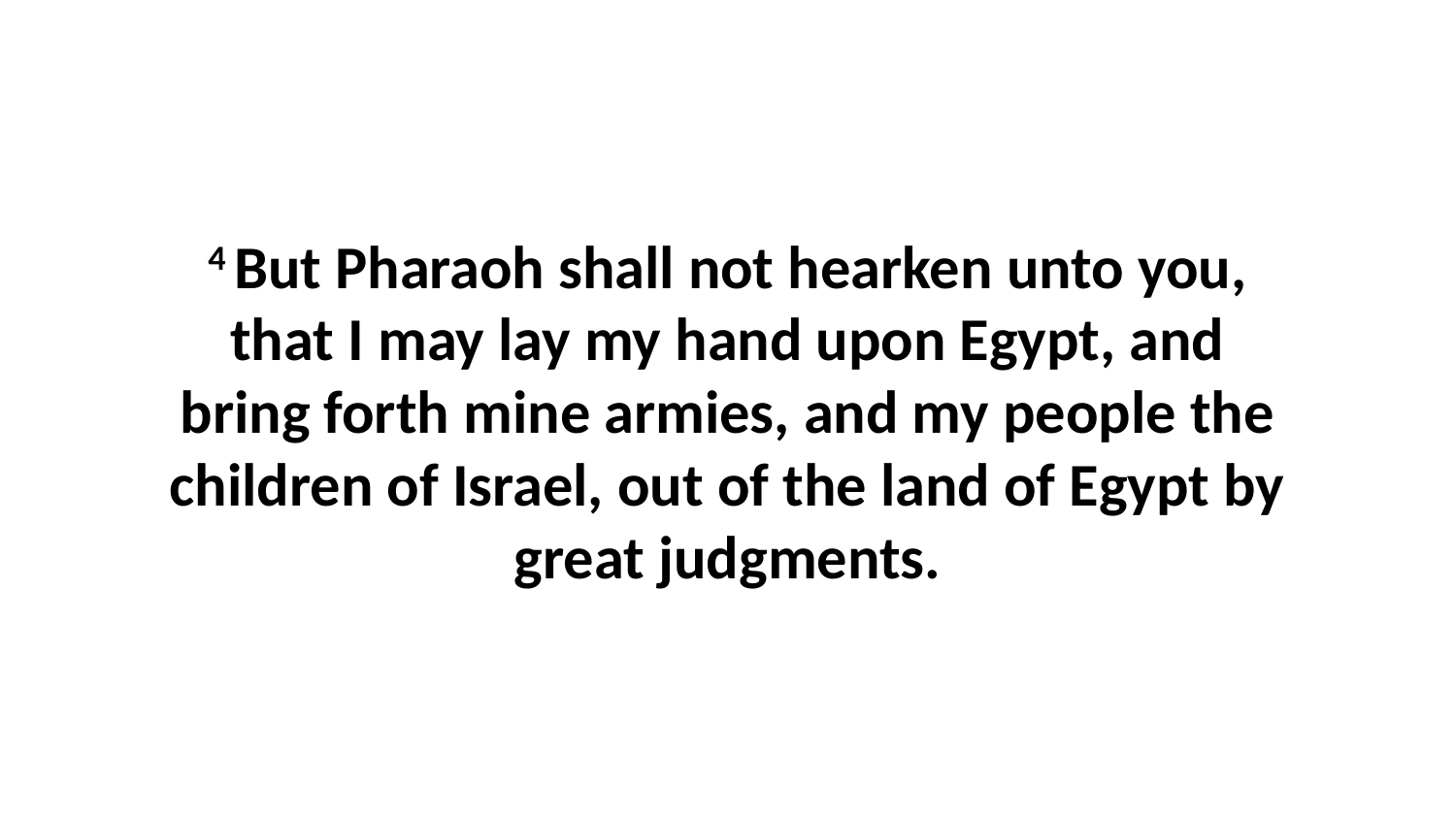

4 But Pharaoh shall not hearken unto you, that I may lay my hand upon Egypt, and bring forth mine armies, and my people the children of Israel, out of the land of Egypt by great judgments.